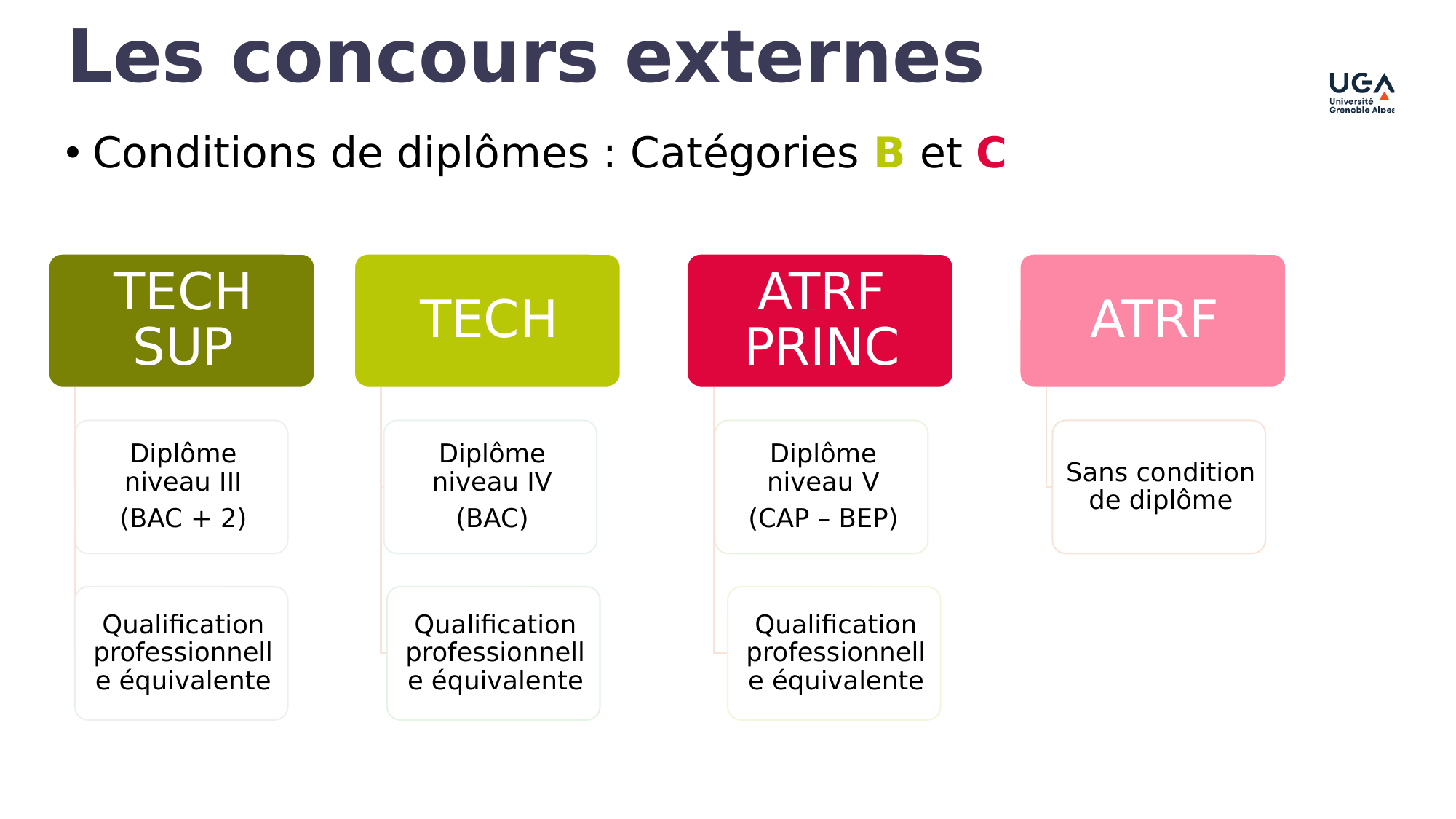

Les concours externes
Conditions de diplômes : Catégories B et C

TECH SUP
Diplôme niveau III
(BAC + 2)
Qualification professionnelle équivalente
TECH
Diplôme niveau IV
(BAC)
Qualification professionnelle équivalente
ATRF PRINC
Diplôme niveau V
(CAP – BEP)
Qualification professionnelle équivalente
ATRF
Sans condition de diplôme